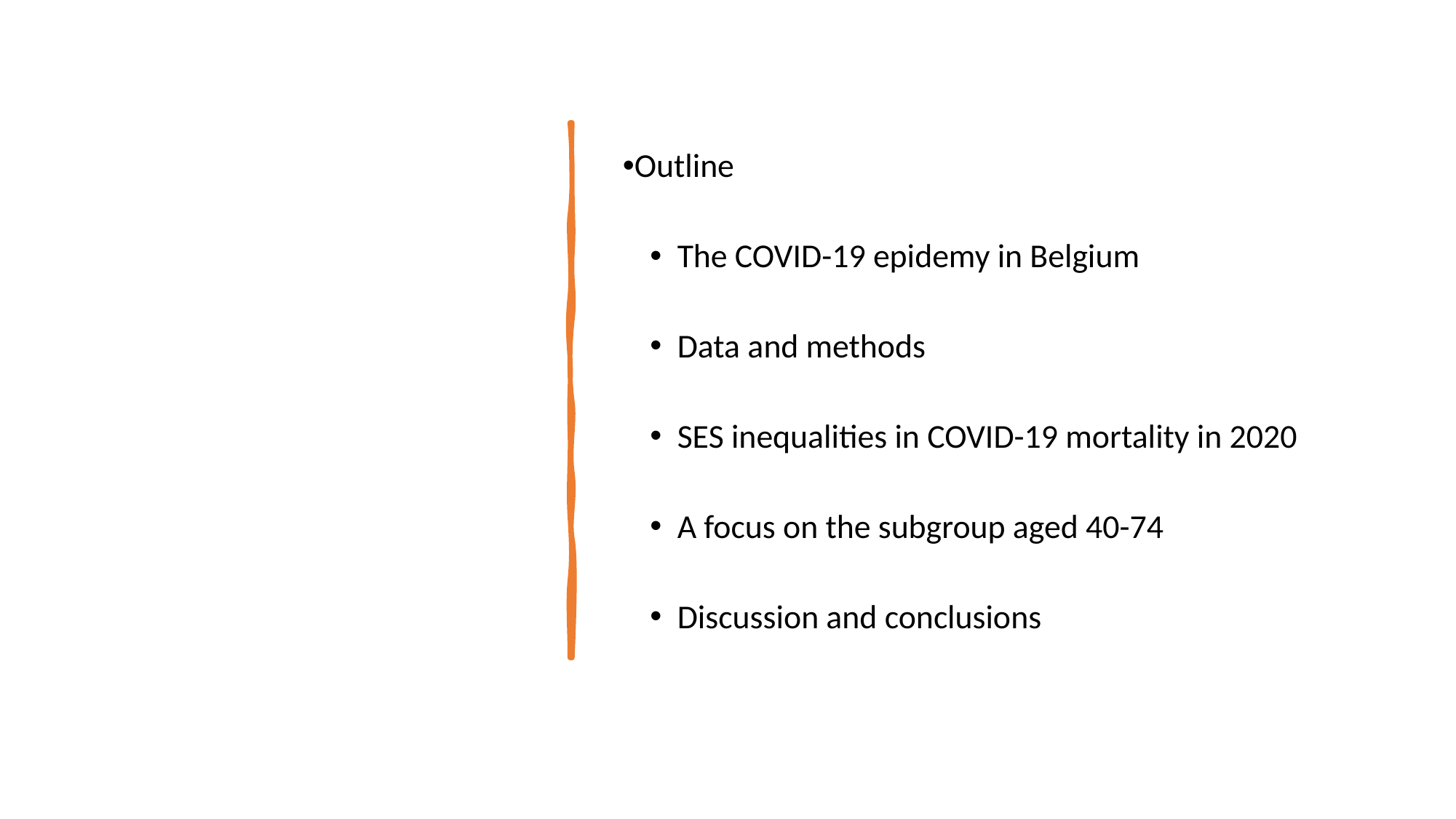

Outline

The COVID-19 epidemy in Belgium

Data and methods

SES inequalities in COVID-19 mortality in 2020

A focus on the subgroup aged 40-74

Discussion and conclusions